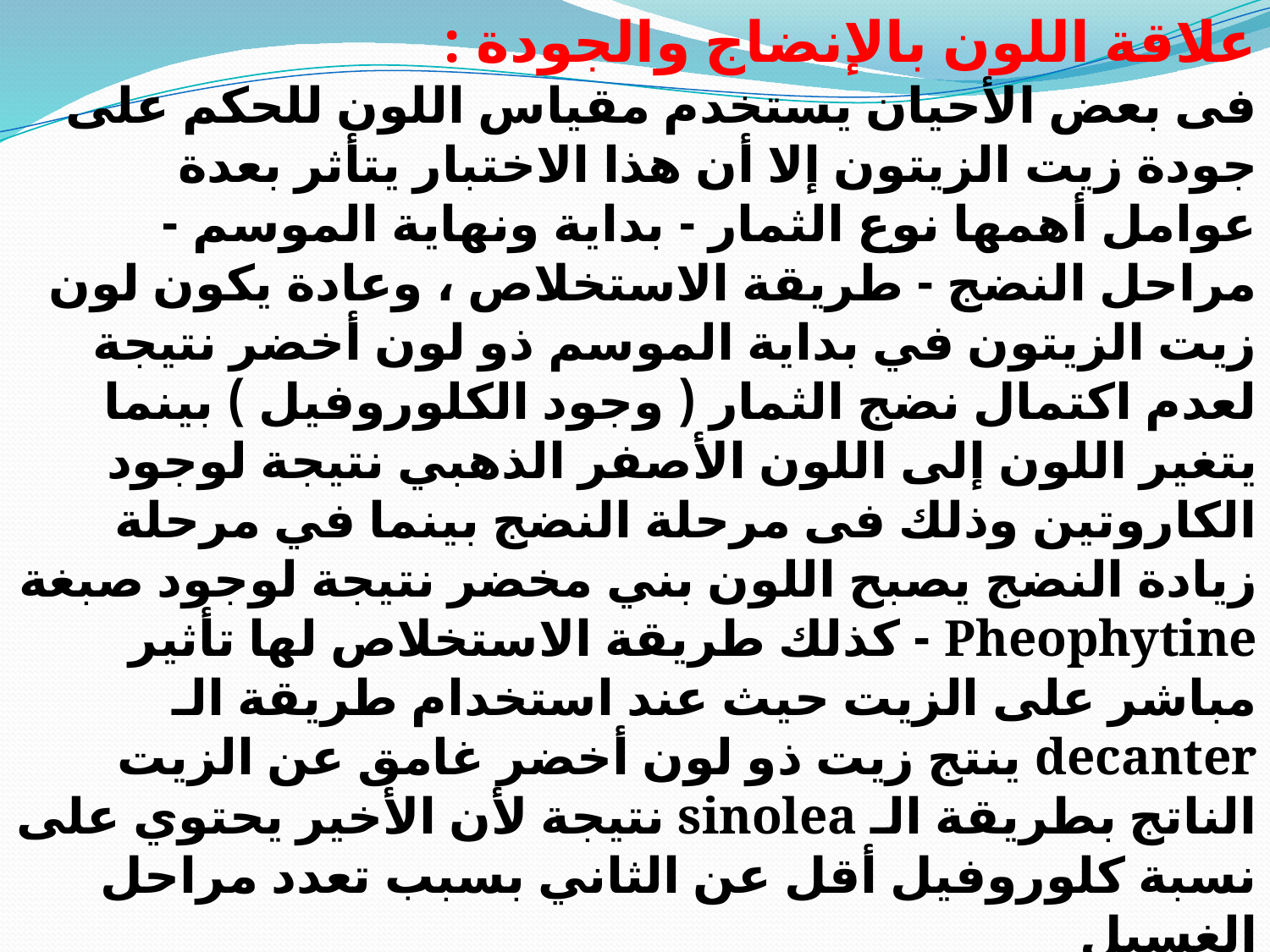

علاقة اللون بالإنضاج والجودة :
فى بعض الأحيان يستخدم مقياس اللون للحكم على جودة زيت الزيتون إلا أن هذا الاختبار يتأثر بعدة عوامل أهمها نوع الثمار - بداية ونهاية الموسم - مراحل النضج - طريقة الاستخلاص ، وعادة يكون لون زيت الزيتون في بداية الموسم ذو لون أخضر نتيجة لعدم اكتمال نضج الثمار ( وجود الكلوروفيل ) بينما يتغير اللون إلى اللون الأصفر الذهبي نتيجة لوجود الكاروتين وذلك فى مرحلة النضج بينما في مرحلة زيادة النضج يصبح اللون بني مخضر نتيجة لوجود صبغة Pheophytine - كذلك طريقة الاستخلاص لها تأثير مباشر على الزيت حيث عند استخدام طريقة الـ decanter ينتج زيت ذو لون أخضر غامق عن الزيت الناتج بطريقة الـ sinolea نتيجة لأن الأخير يحتوي على نسبة كلوروفيل أقل عن الثاني بسبب تعدد مراحل الغسيل